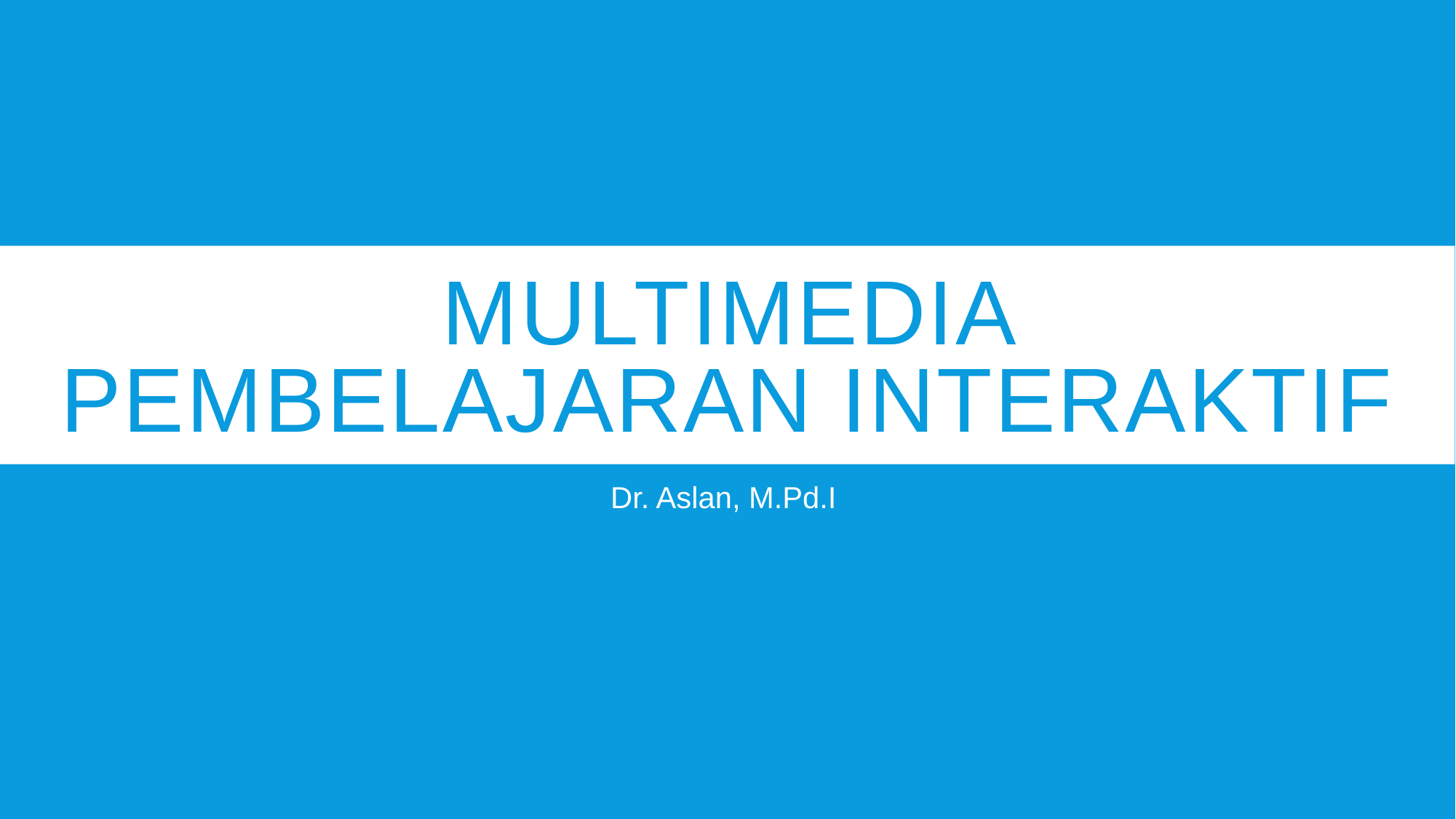

# Multimedia pembelajaran interaktif
Dr. Aslan, M.Pd.I